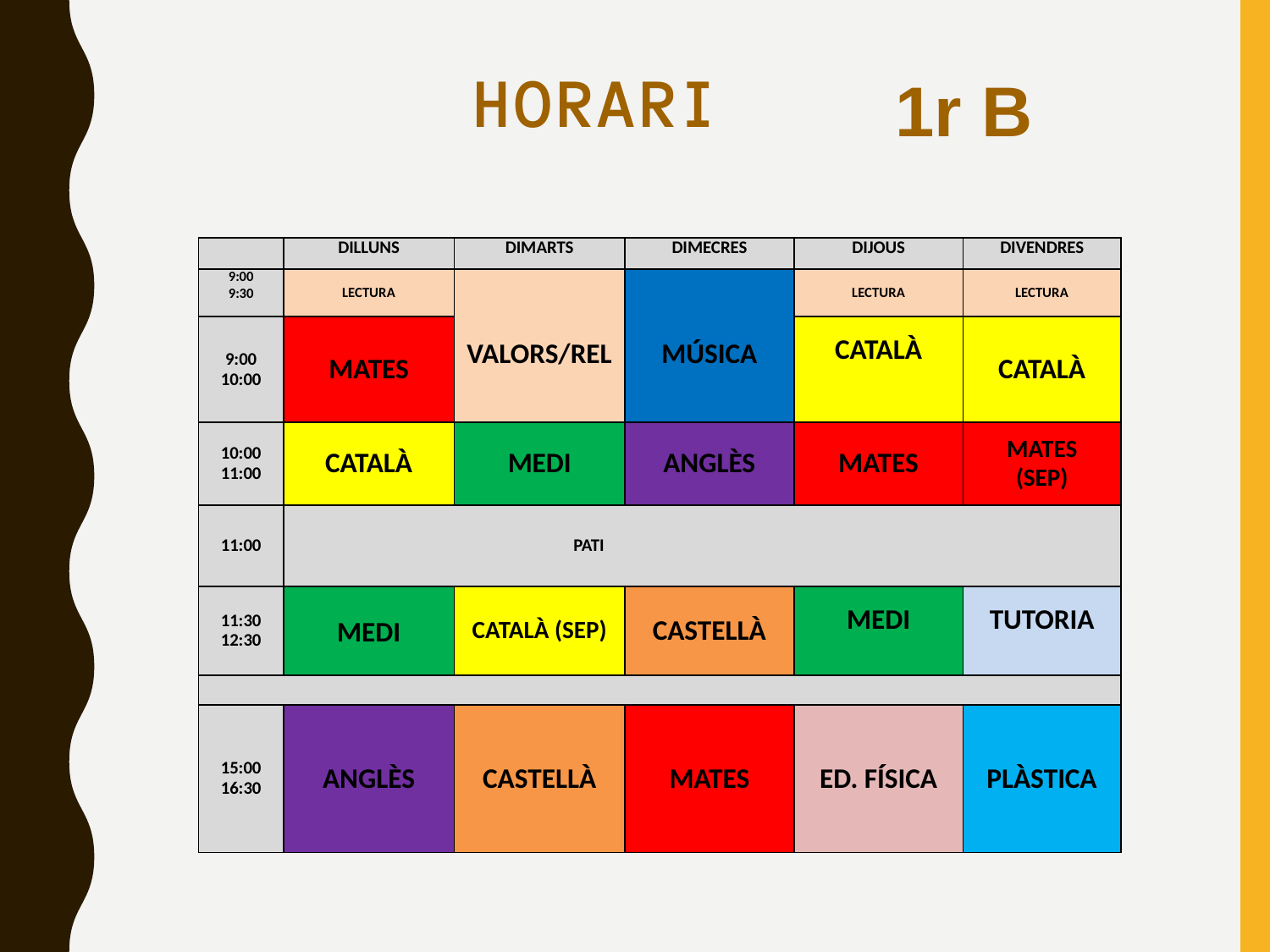

# Horari
1r B
|  | DILLUNS | DIMARTS | DIMECRES | DIJOUS | DIVENDRES |
| --- | --- | --- | --- | --- | --- |
| 9:00 9:30 | LECTURA | VALORS/REL | MÚSICA | LECTURA | LECTURA |
| 9:00 10:00 | MATES |  |  | CATALÀ | CATALÀ |
| 10:00 11:00 | CATALÀ | MEDI | ANGLÈS | MATES | MATES (SEP) |
| 11:00 | PATI |  |  |  |  |
| 11:30 12:30 | MEDI | CATALÀ (SEP) | CASTELLÀ | MEDI | TUTORIA |
|  |  |  |  |  |  |
| 15:00 16:30 | ANGLÈS | CASTELLÀ | MATES | ED. FÍSICA | PLÀSTICA |